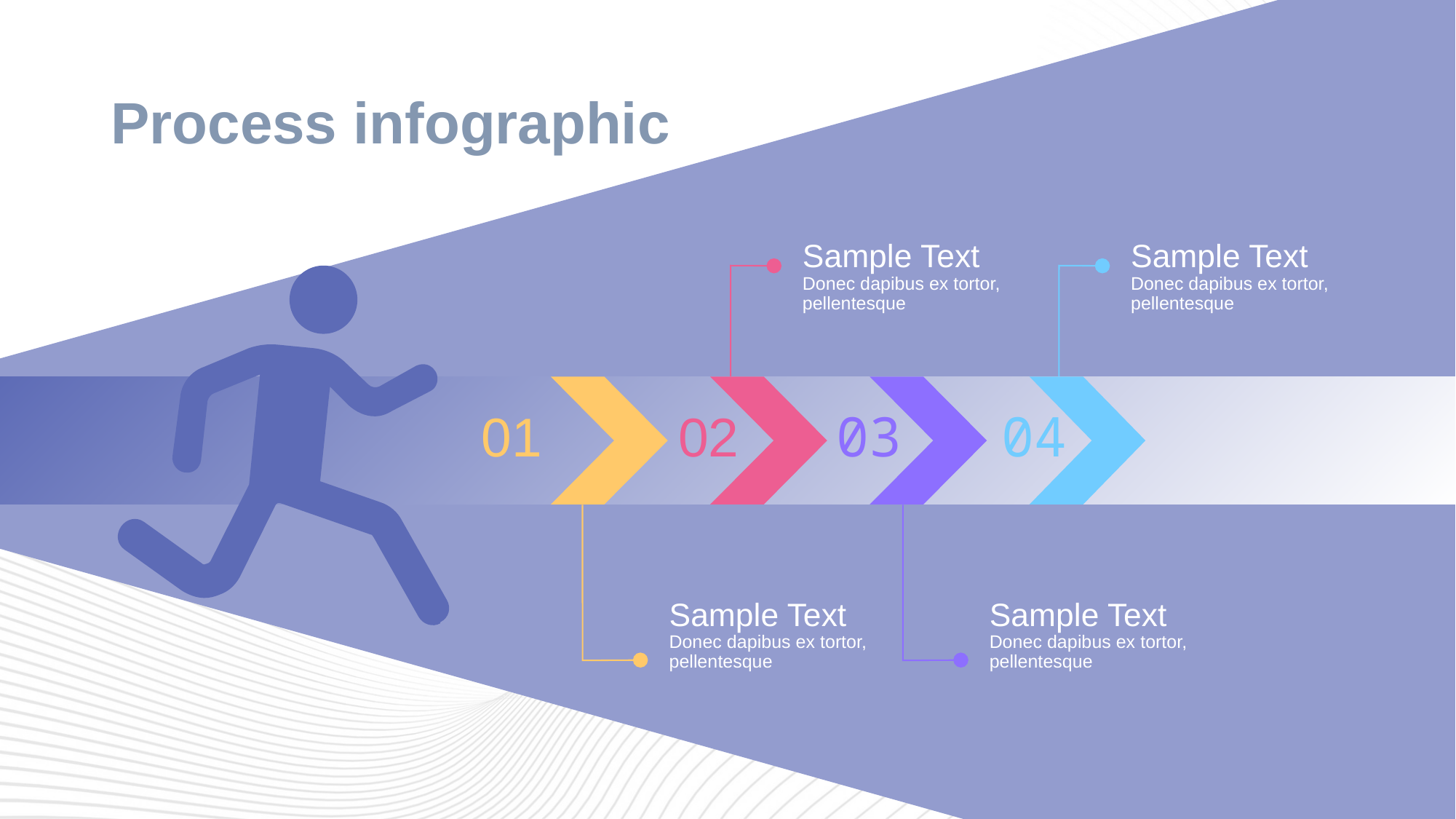

# Process infographic
Sample Text
Donec dapibus ex tortor, pellentesque
Sample Text
Donec dapibus ex tortor, pellentesque

01

02

03

04

Sample Text
Donec dapibus ex tortor, pellentesque
Sample Text
Donec dapibus ex tortor, pellentesque